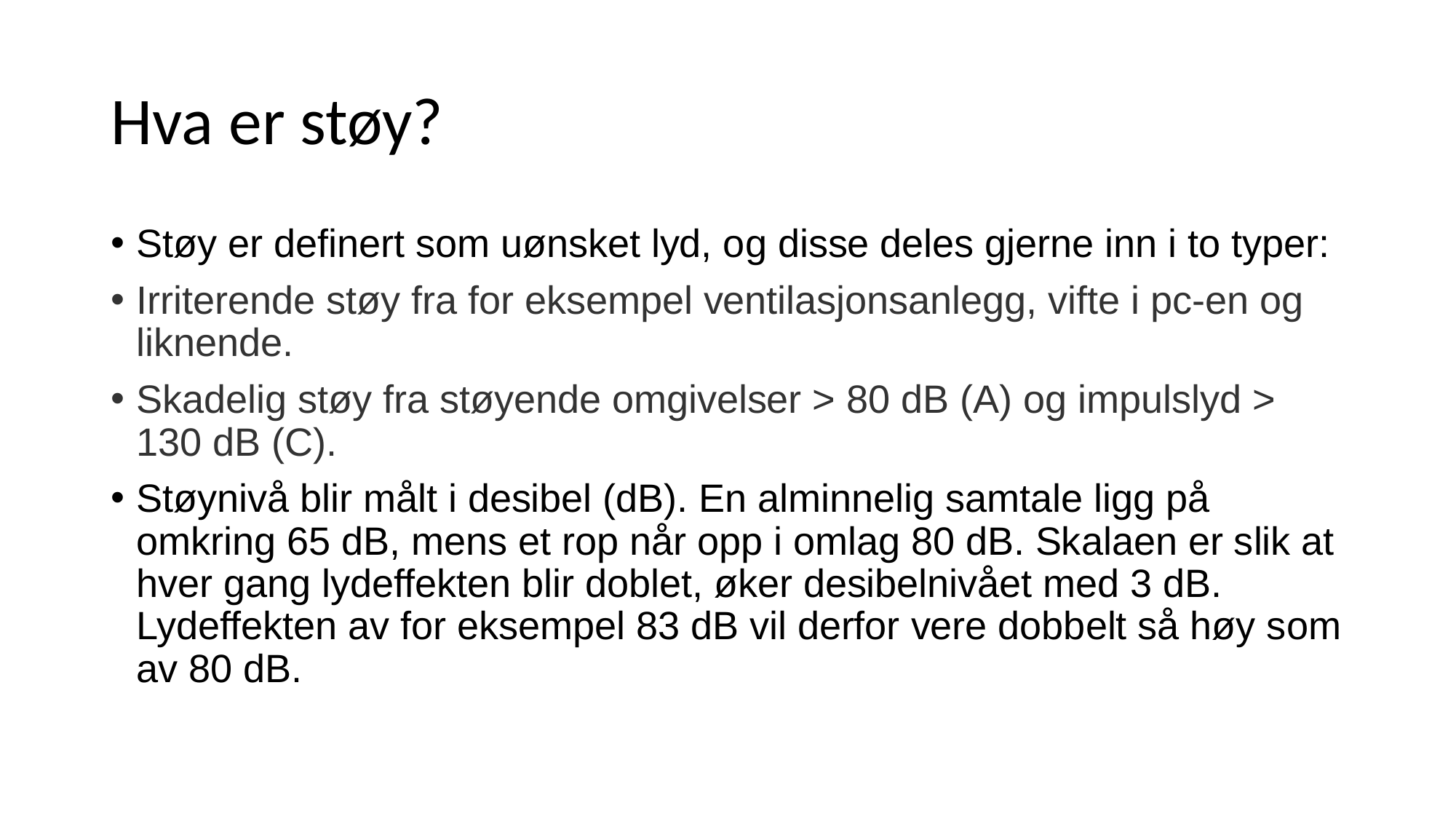

# Hva er støy?
Støy er definert som uønsket lyd, og disse deles gjerne inn i to typer:
Irriterende støy fra for eksempel ventilasjonsanlegg, vifte i pc-en og liknende.
Skadelig støy fra støyende omgivelser > 80 dB (A) og impulslyd > 130 dB (C).
Støynivå blir målt i desibel (dB). En alminnelig samtale ligg på omkring 65 dB, mens et rop når opp i omlag 80 dB. Skalaen er slik at hver gang lydeffekten blir doblet, øker desibelnivået med 3 dB. Lydeffekten av for eksempel 83 dB vil derfor vere dobbelt så høy som av 80 dB.